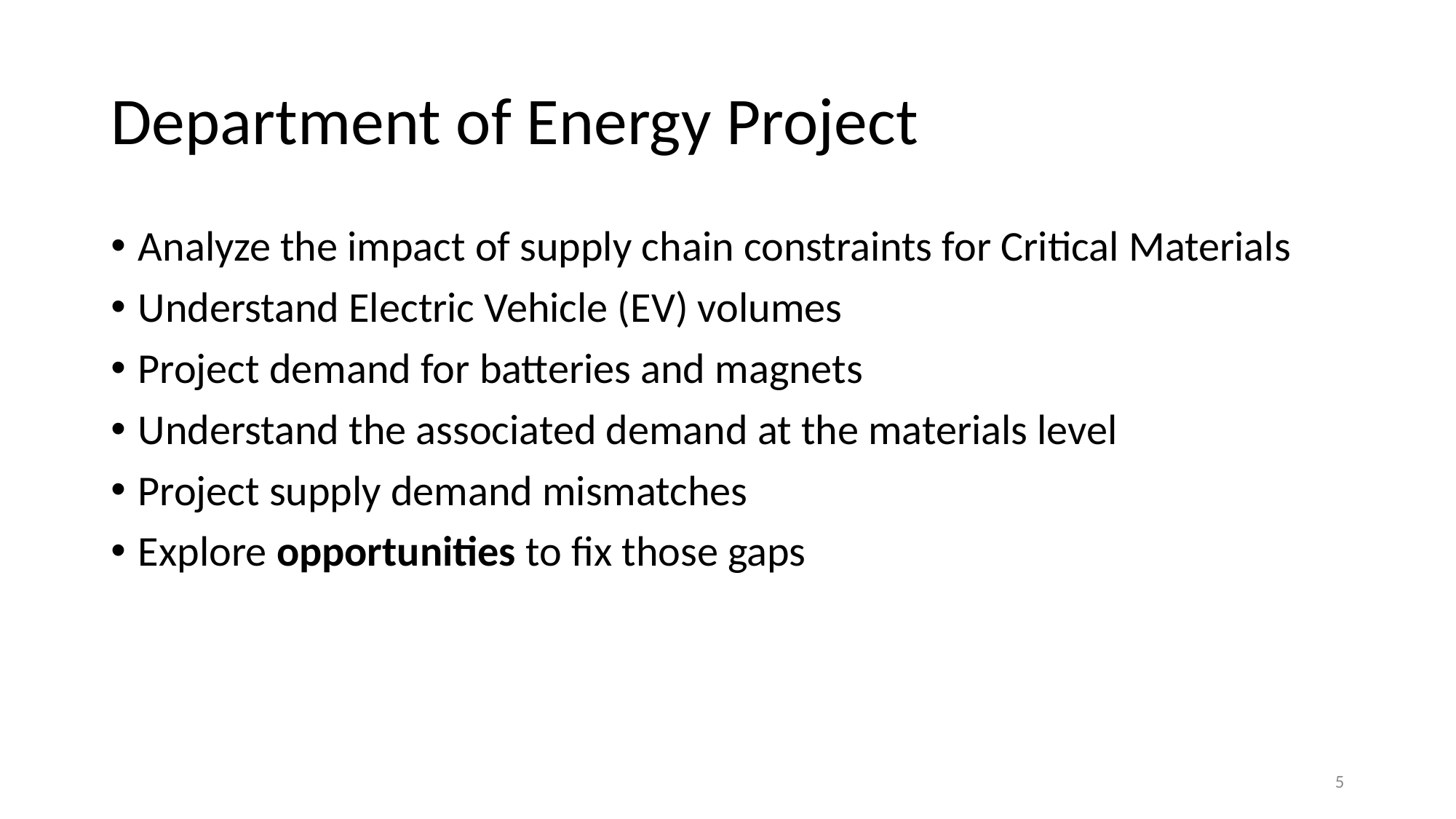

# Department of Energy Project
Analyze the impact of supply chain constraints for Critical Materials
Understand Electric Vehicle (EV) volumes
Project demand for batteries and magnets
Understand the associated demand at the materials level
Project supply demand mismatches
Explore opportunities to fix those gaps
5